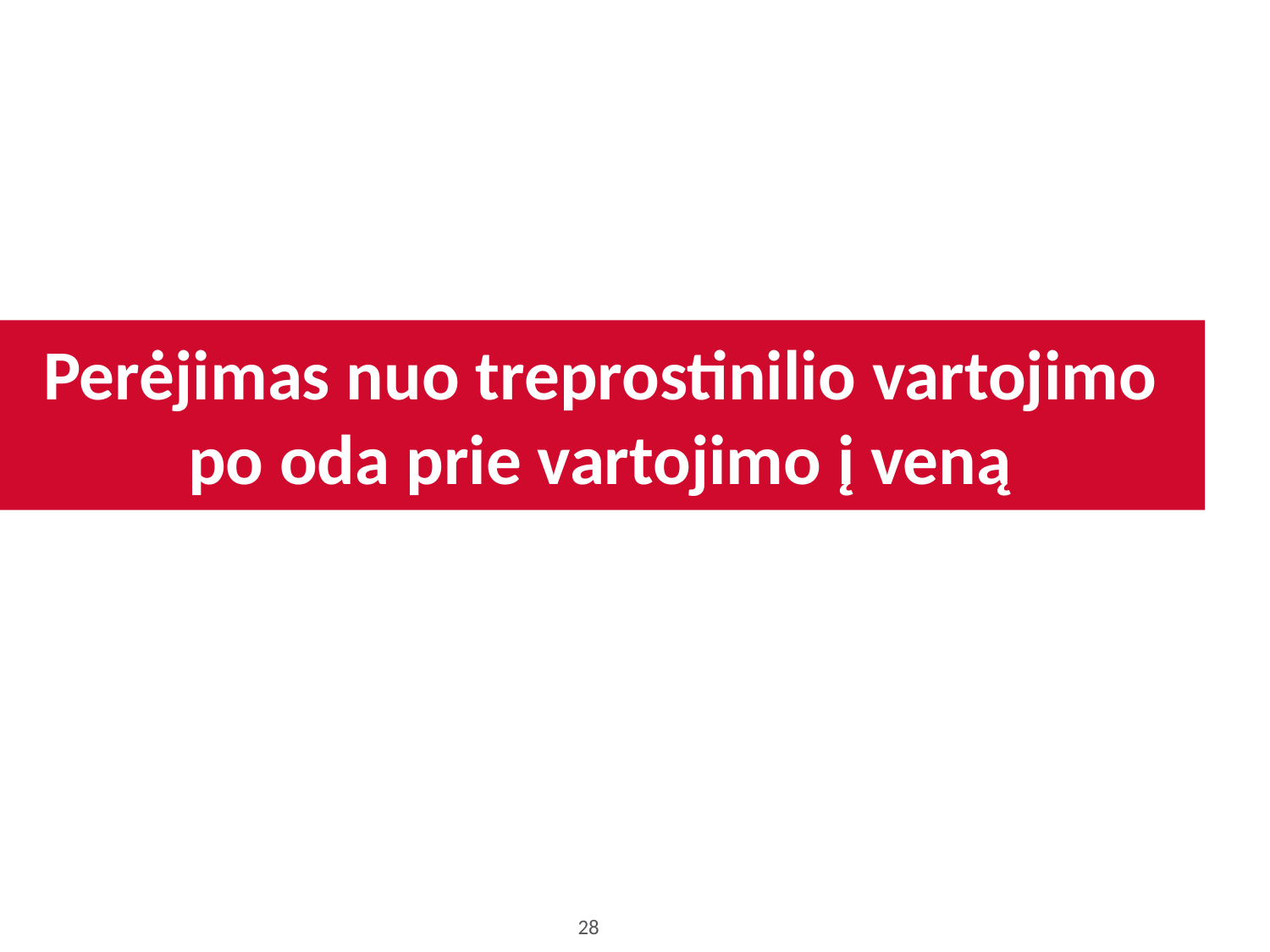

# Perėjimas nuo treprostinilio vartojimo po oda prie vartojimo į veną